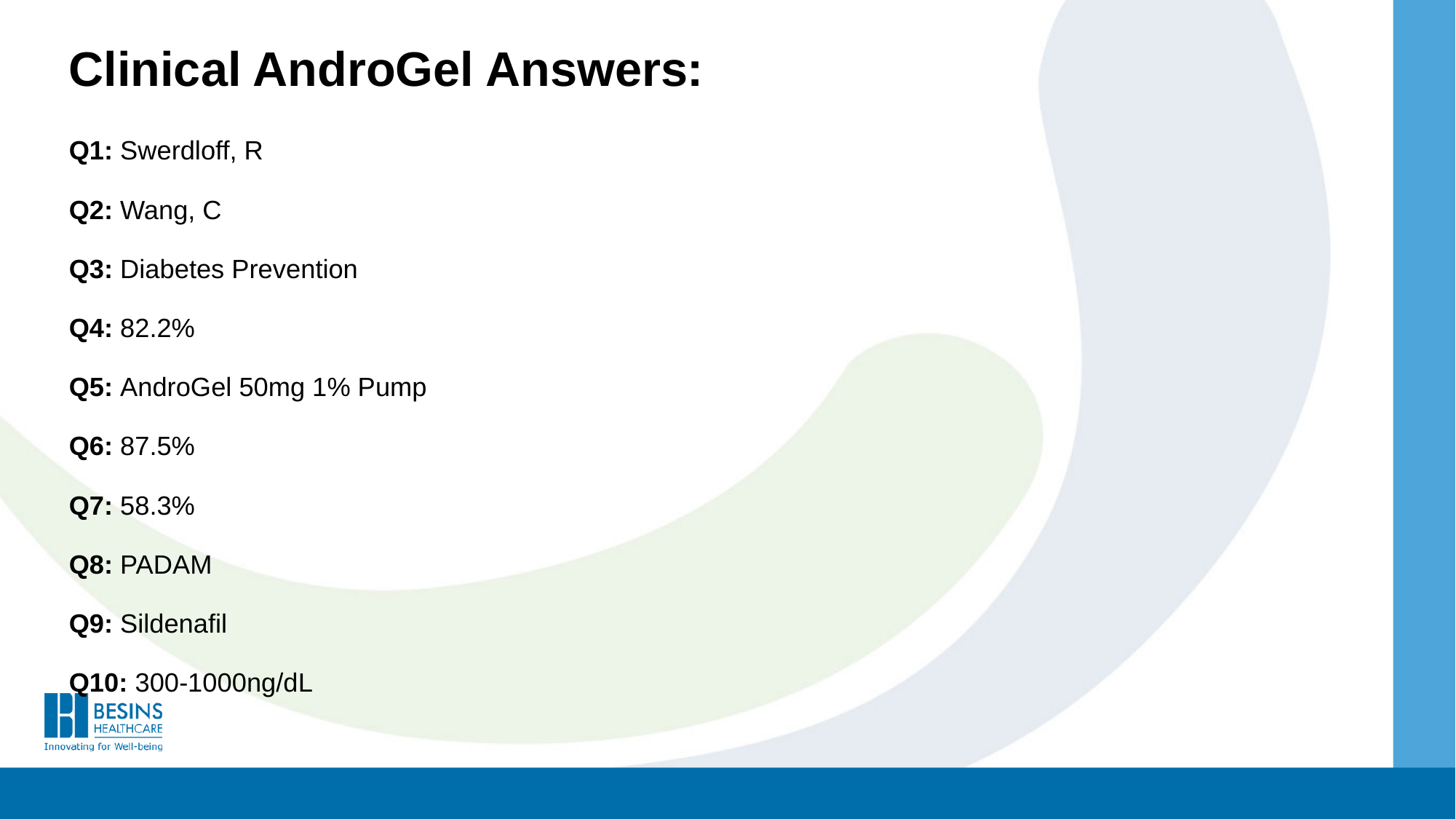

Clinical AndroGel Answers:
Q1: Swerdloff, R
Q2: Wang, C
Q3: Diabetes Prevention
Q4: 82.2%
Q5: AndroGel 50mg 1% Pump
Q6: 87.5%
Q7: 58.3%
Q8: PADAM
Q9: Sildenafil
Q10: 300-1000ng/dL